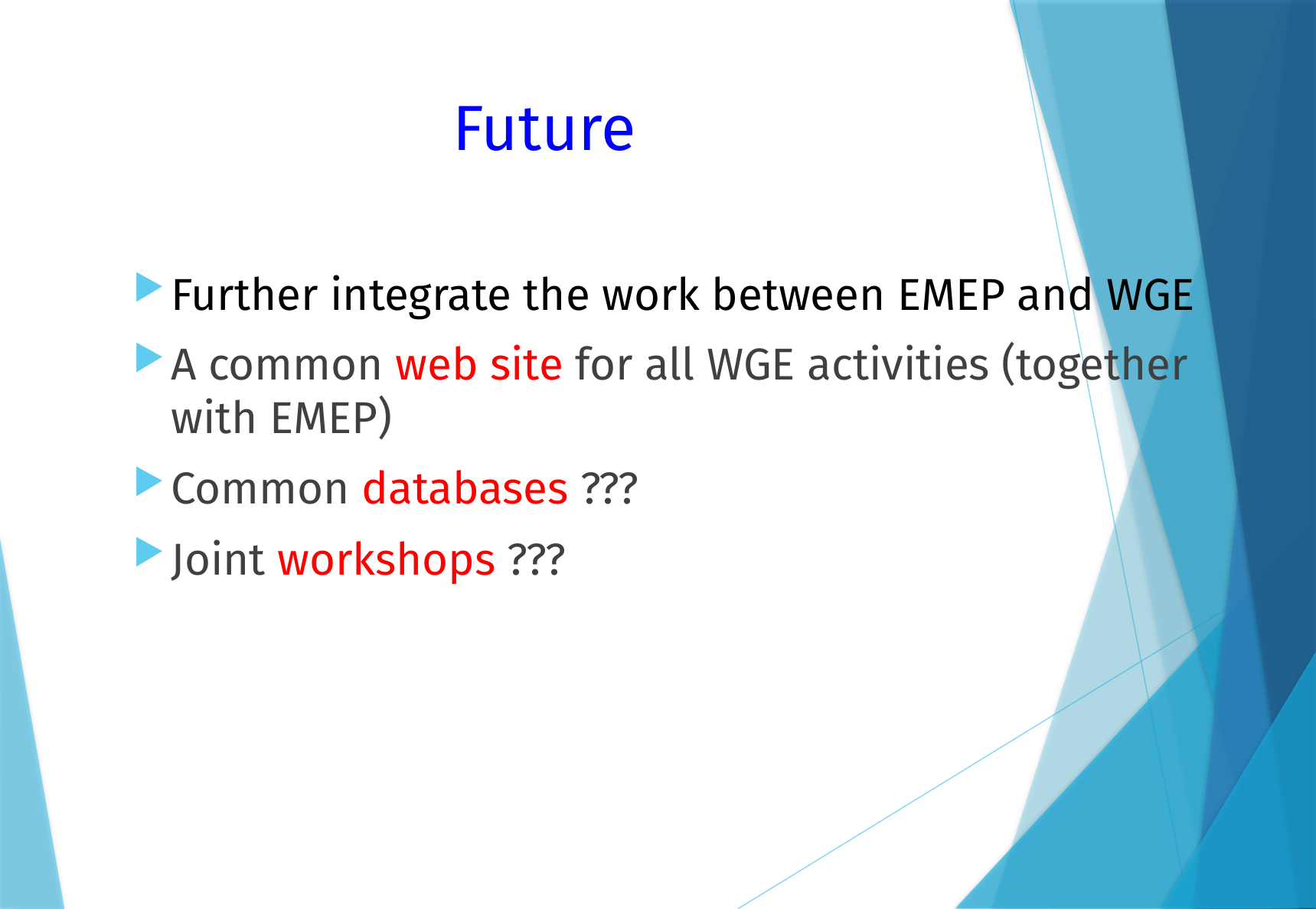

# Future

Further integrate the work between EMEP and WGE
A common web site for all WGE activities (together with EMEP)
Common databases ???
Joint workshops ???